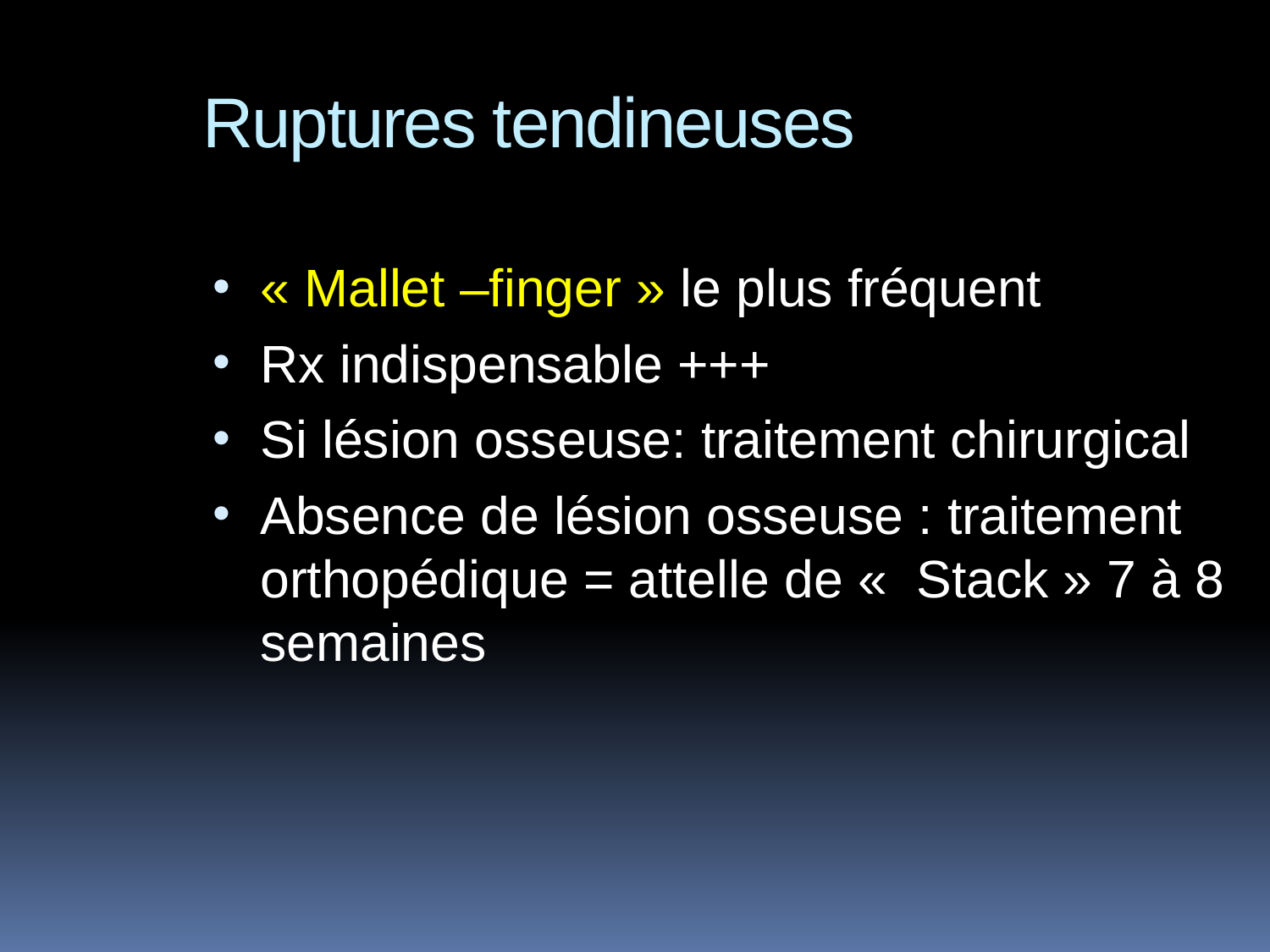

Ruptures tendineuses
« Mallet –finger » le plus fréquent
Rx indispensable +++
Si lésion osseuse: traitement chirurgical
Absence de lésion osseuse : traitement orthopédique = attelle de «  Stack » 7 à 8 semaines